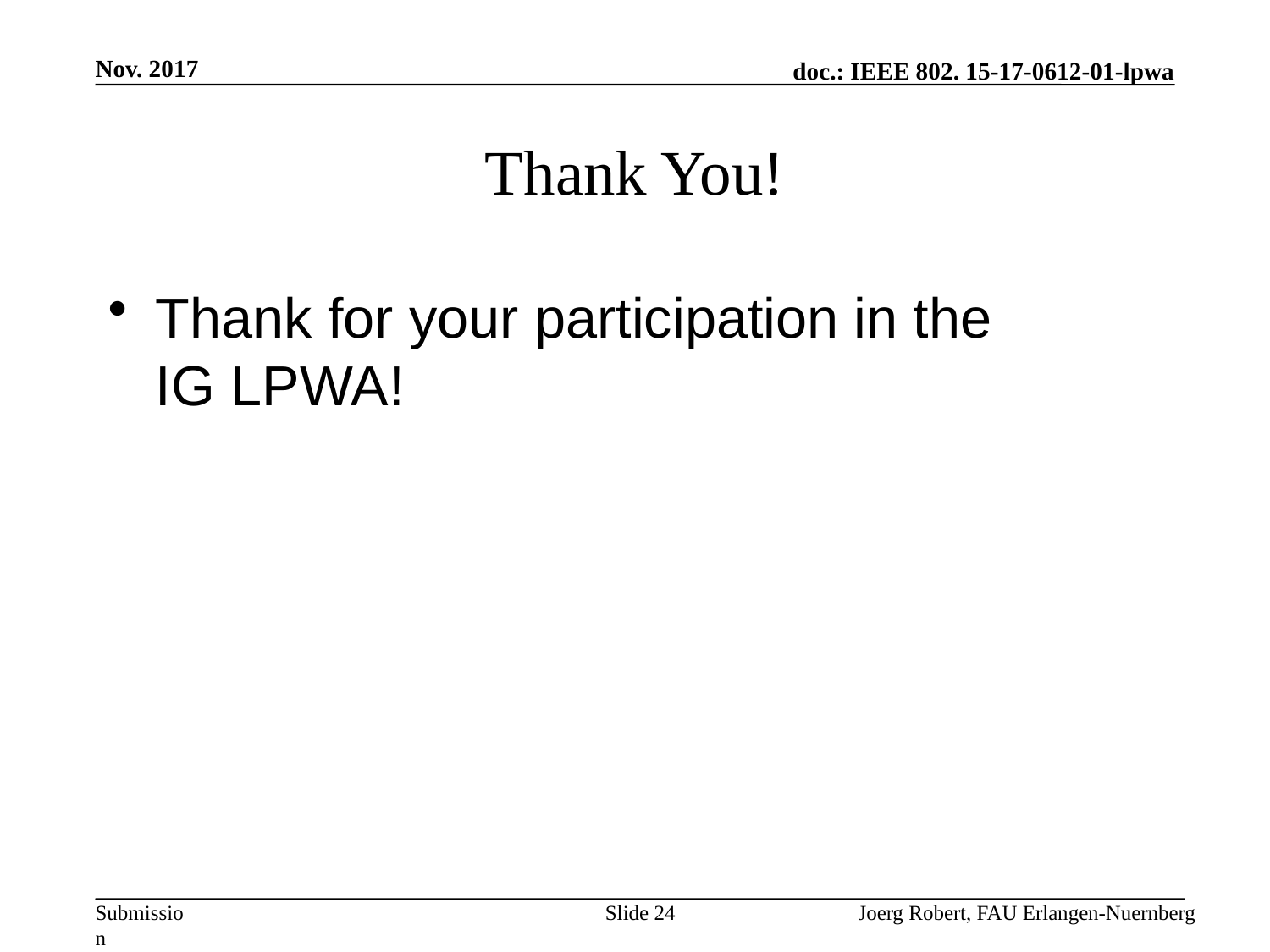

Nov. 2017
# Thank You!
Thank for your participation in the
IG LPWA!
Slide 24
Joerg Robert, FAU Erlangen-Nuernberg